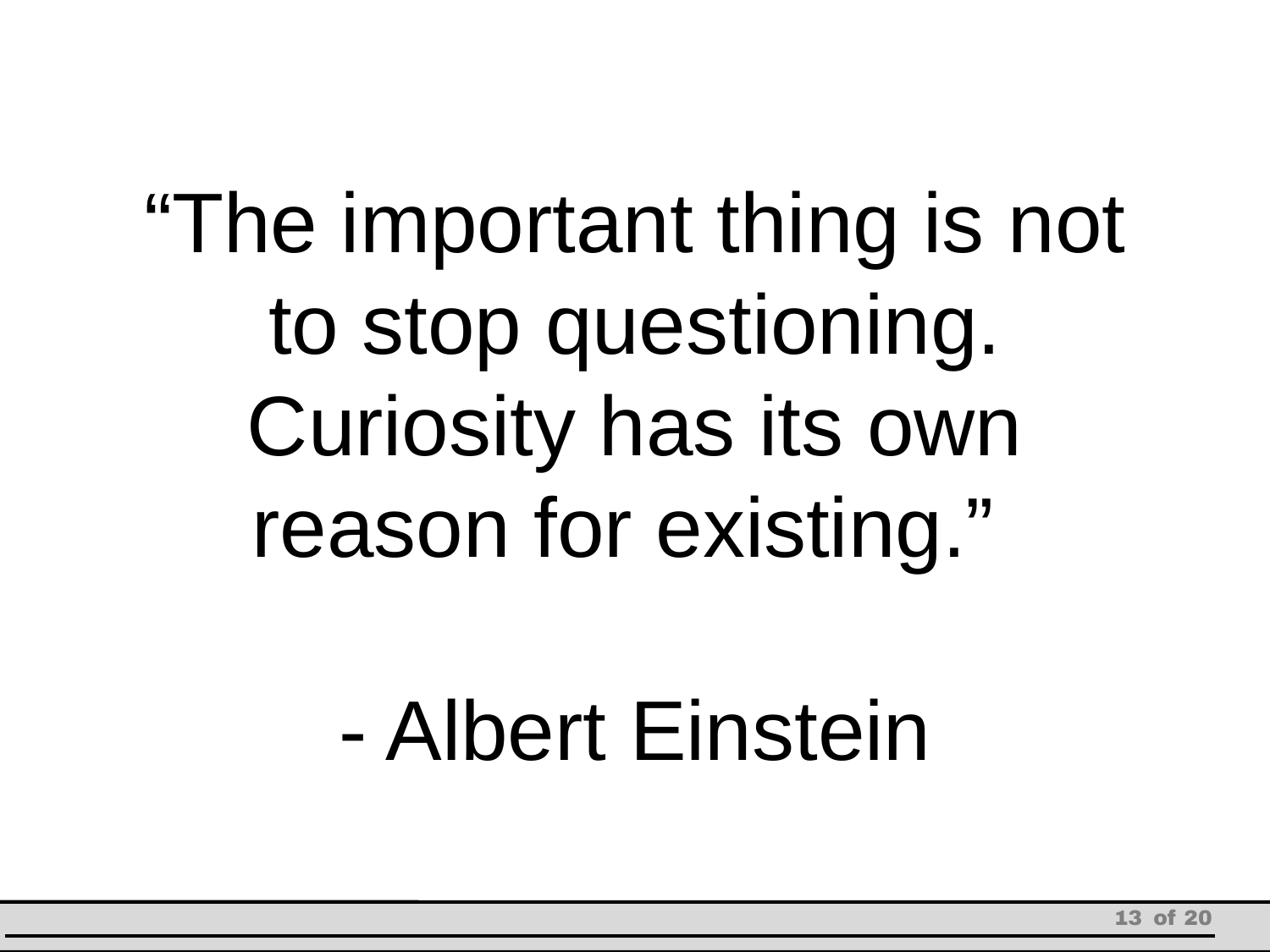

“The important thing is not to stop questioning.
Curiosity has its own reason for existing.”

- Albert Einstein
13
of 20